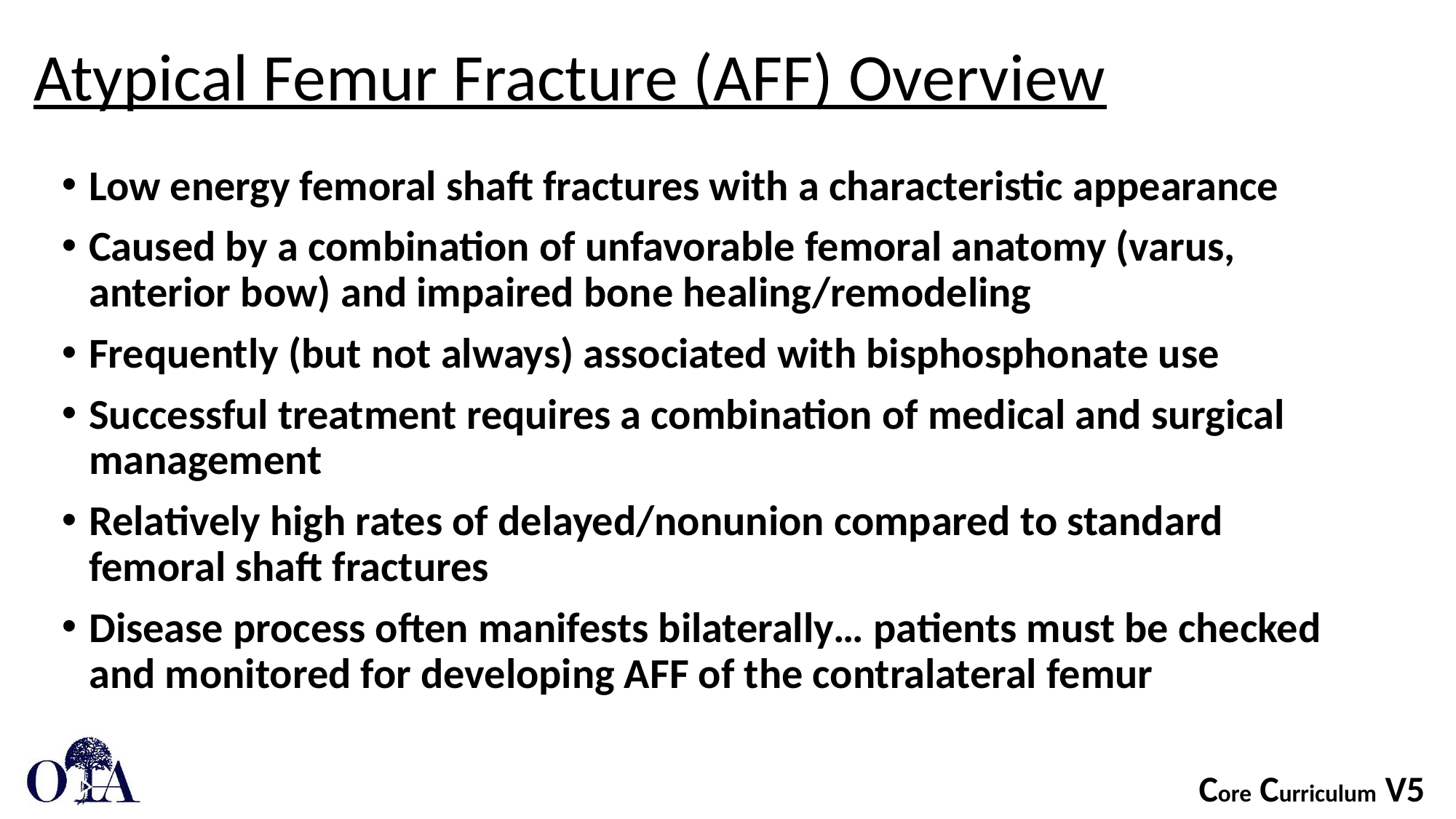

# Atypical Femur Fracture (AFF) Overview
Low energy femoral shaft fractures with a characteristic appearance
Caused by a combination of unfavorable femoral anatomy (varus, anterior bow) and impaired bone healing/remodeling
Frequently (but not always) associated with bisphosphonate use
Successful treatment requires a combination of medical and surgical management
Relatively high rates of delayed/nonunion compared to standard femoral shaft fractures
Disease process often manifests bilaterally… patients must be checked and monitored for developing AFF of the contralateral femur